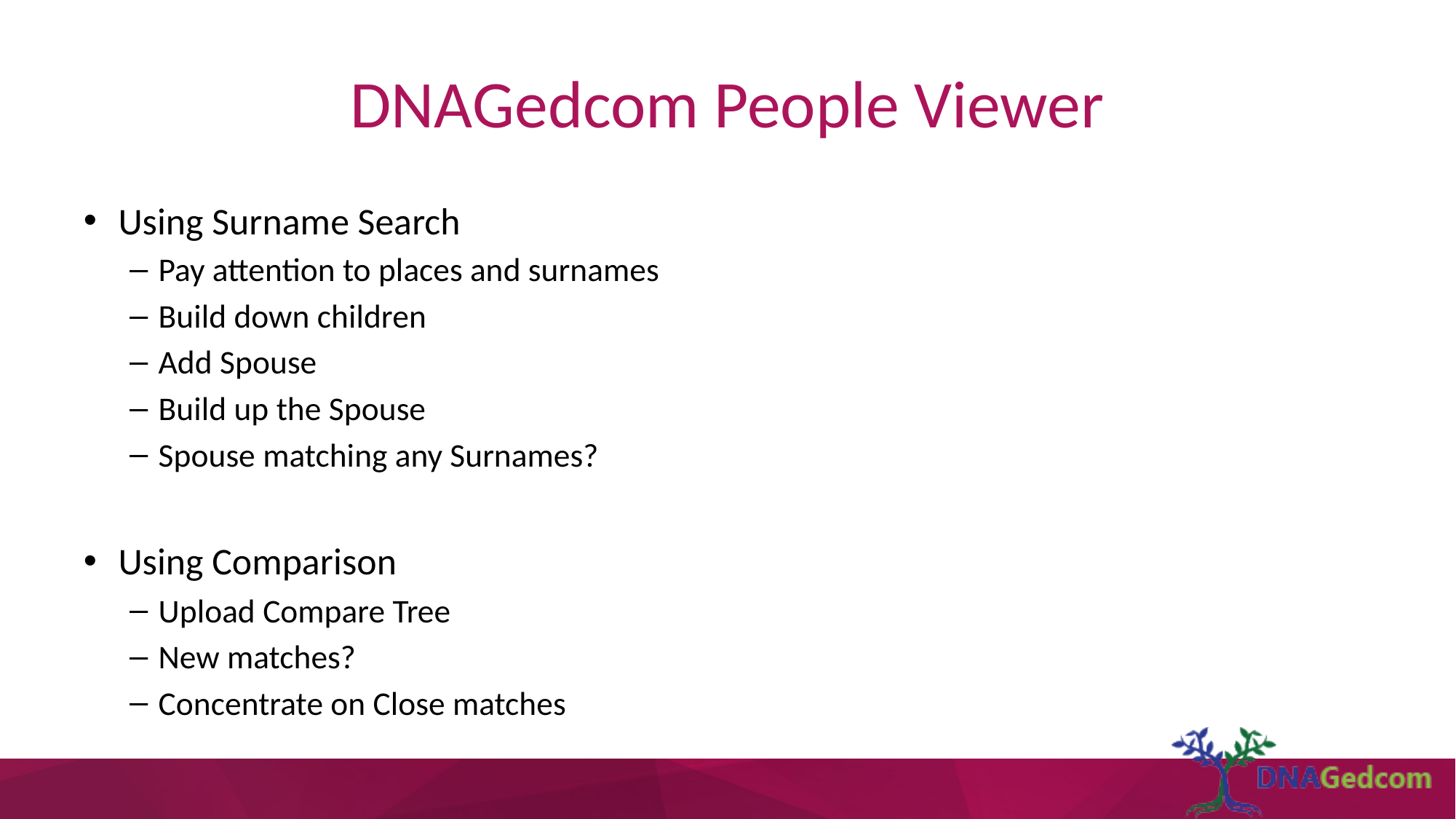

# DNAGedcom People Viewer
Using Surname Search
Pay attention to places and surnames
Build down children
Add Spouse
Build up the Spouse
Spouse matching any Surnames?

Using Comparison
Upload Compare Tree
New matches?
Concentrate on Close matches